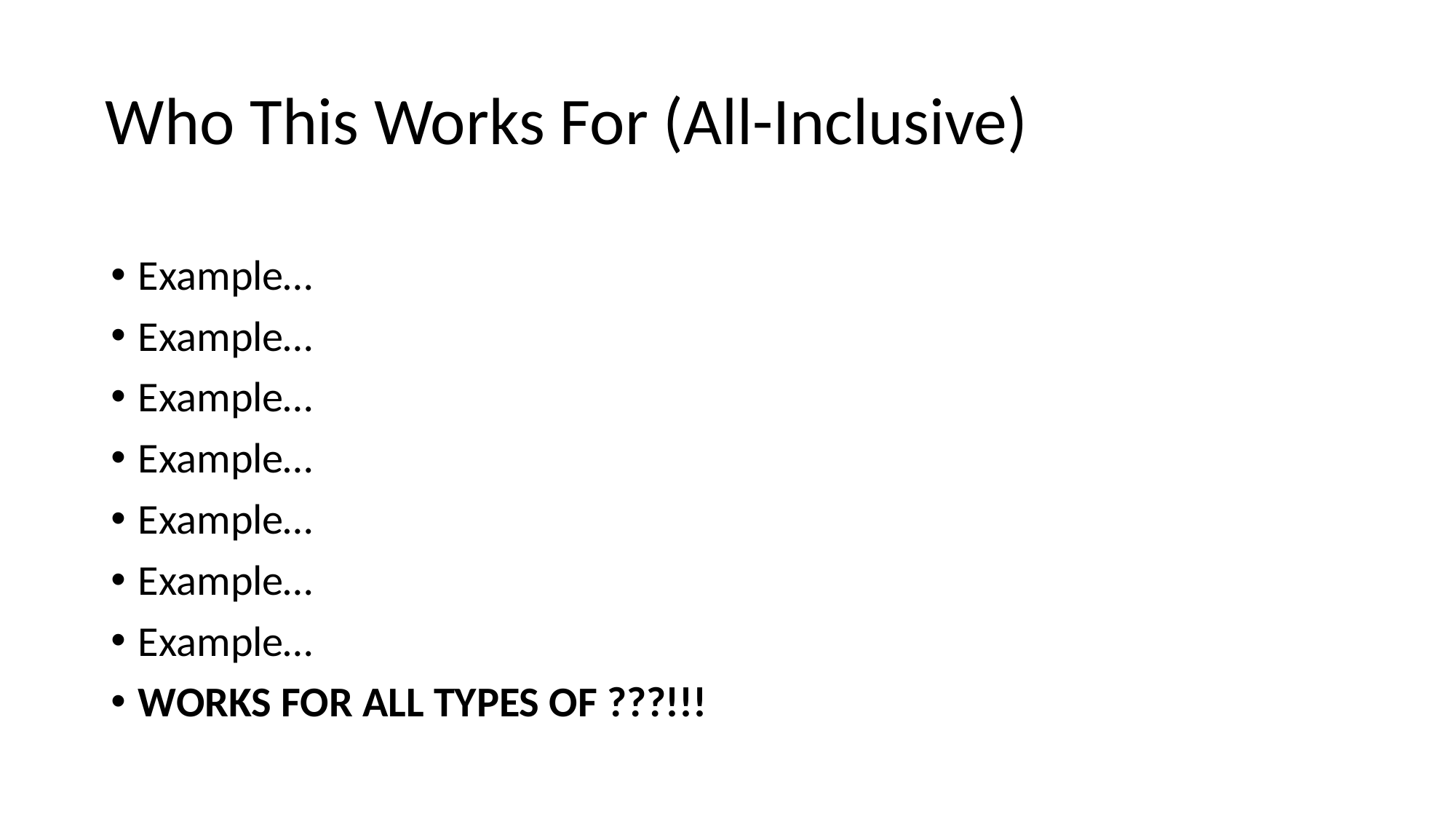

# Who This Works For (All-Inclusive)
Example…
Example…
Example…
Example…
Example…
Example…
Example…
WORKS FOR ALL TYPES OF ???!!!